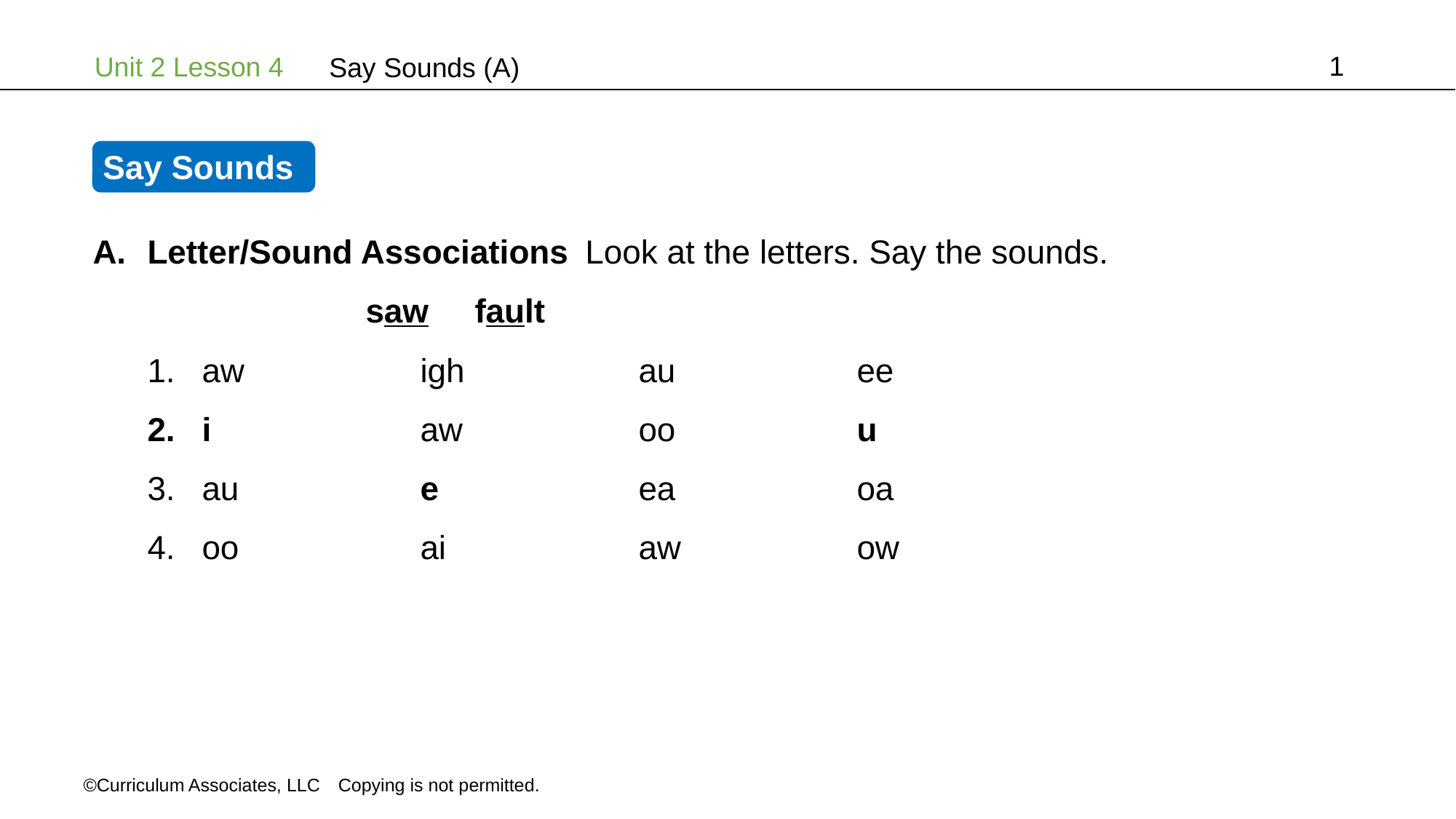

1
Say Sounds (A)
Say Sounds

Letter/Sound Associations Look at the letters. Say the sounds.
		saw 	fault
aw		igh		au		ee
i		aw		oo		u
au		e		ea		oa
oo		ai		aw		ow